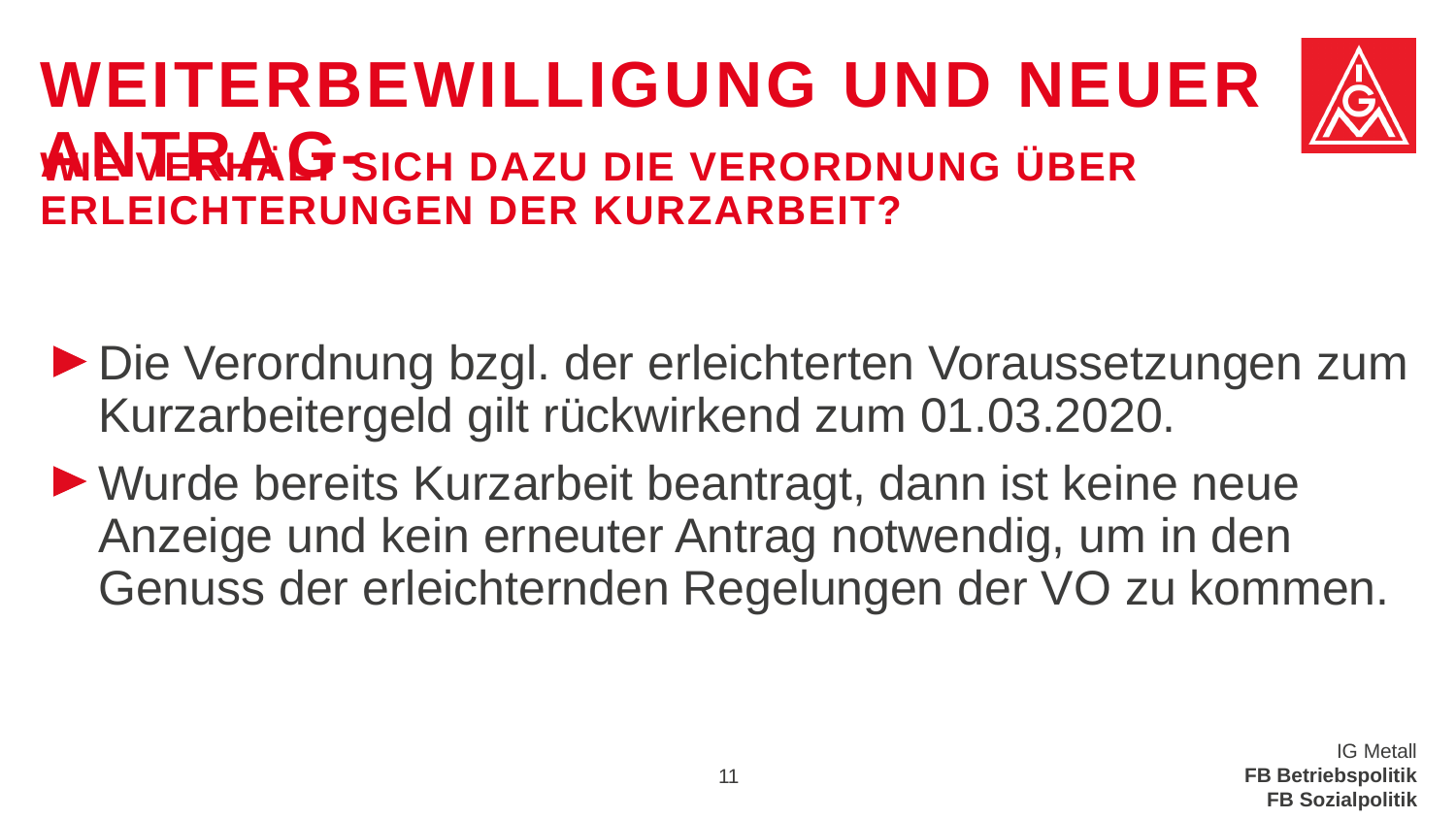

# Weiterbewilligung und neuer Antrag-
WIE VERHÄLT SICH DAZU DIE VERORDNUNG ÜBER ERLEICHTERUNGEN DER KURZARBEIT?
Die Verordnung bzgl. der erleichterten Voraussetzungen zum Kurzarbeitergeld gilt rückwirkend zum 01.03.2020.
Wurde bereits Kurzarbeit beantragt, dann ist keine neue Anzeige und kein erneuter Antrag notwendig, um in den Genuss der erleichternden Regelungen der VO zu kommen.